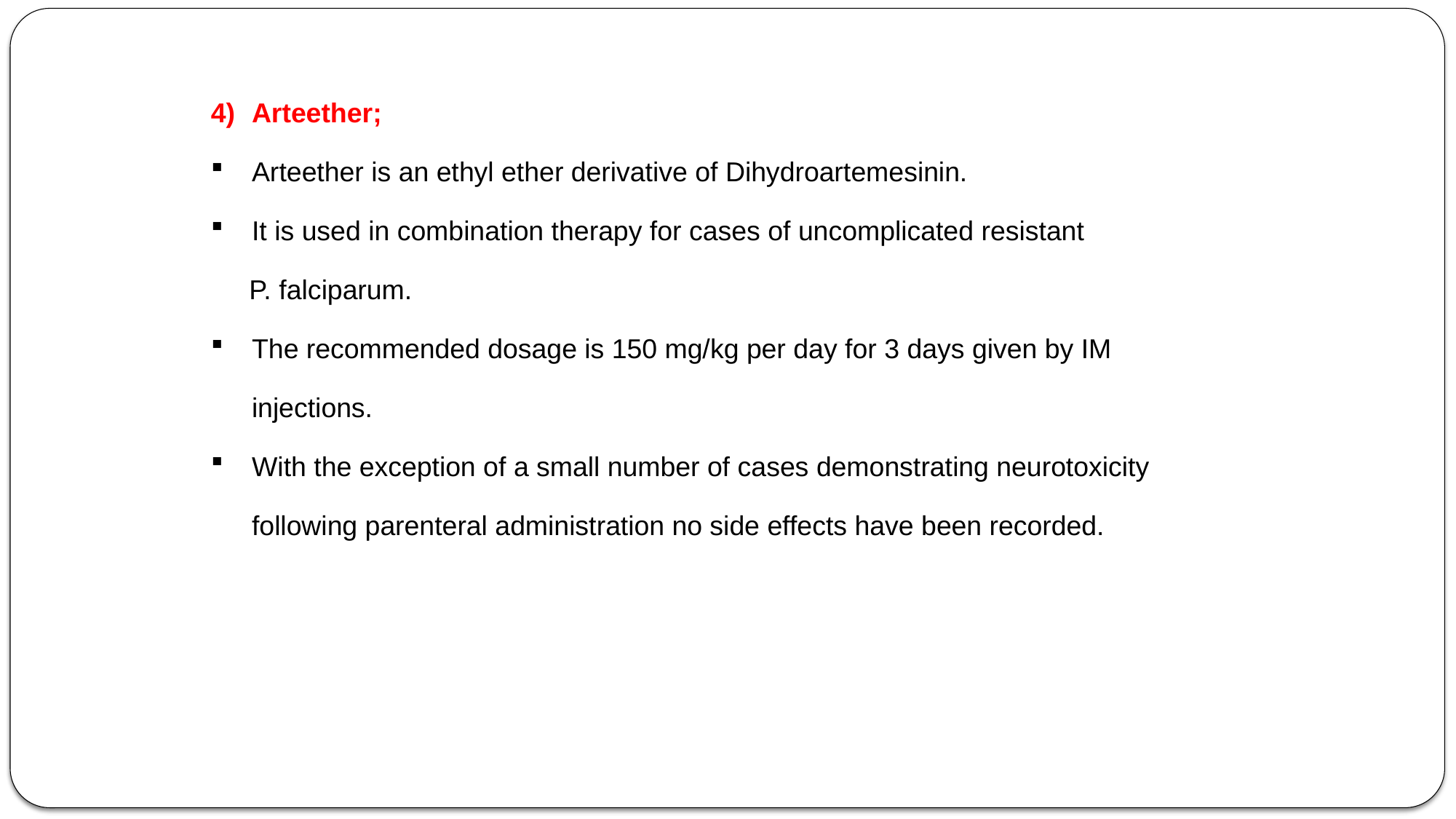

Arteether;
Arteether is an ethyl ether derivative of Dihydroartemesinin.
It is used in combination therapy for cases of uncomplicated resistant
     P. falciparum.
The recommended dosage is 150 mg/kg per day for 3 days given by IM injections.
With the exception of a small number of cases demonstrating neurotoxicity following parenteral administration no side effects have been recorded.